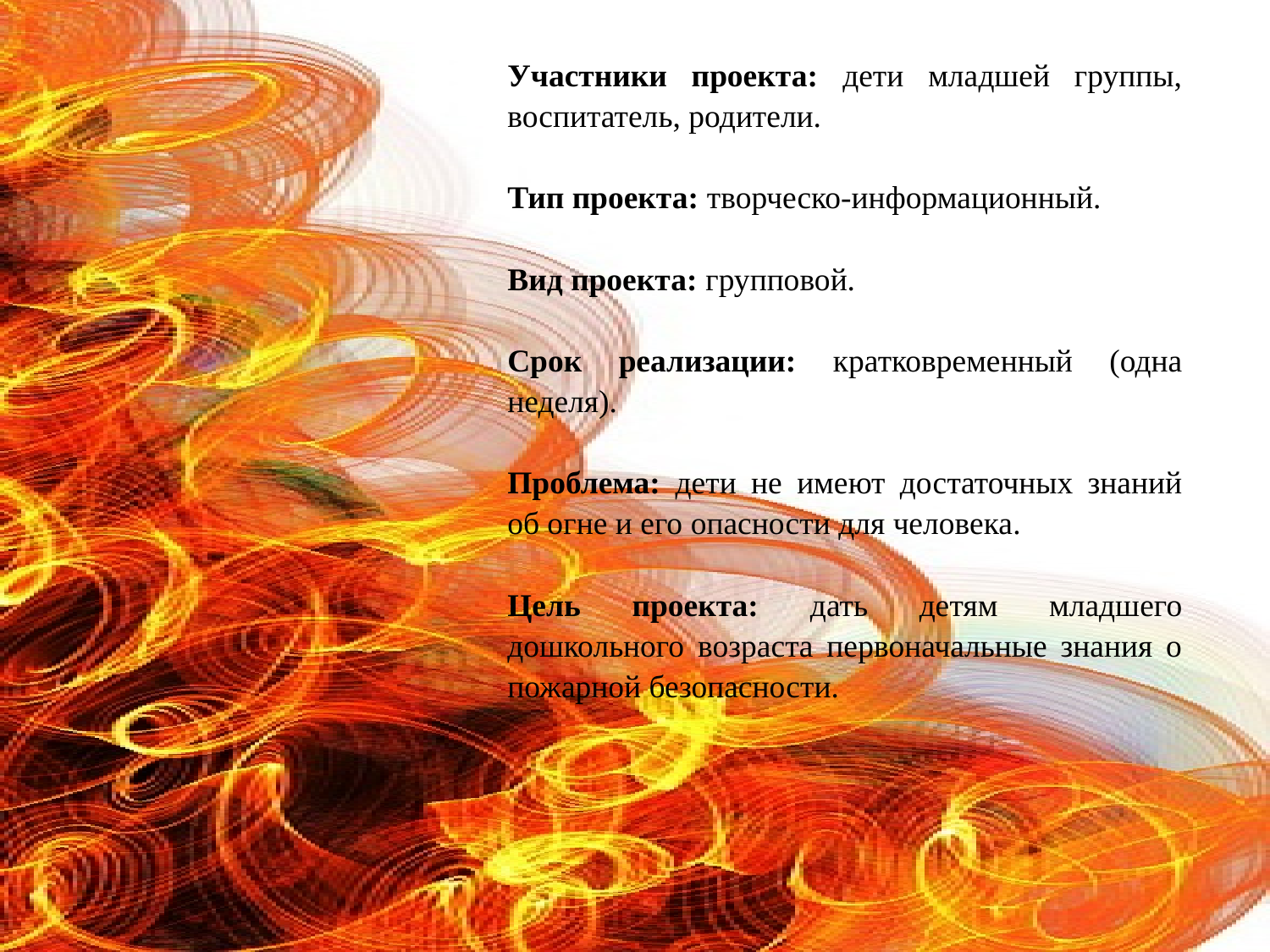

Участники проекта: дети младшей группы, воспитатель, родители.

Тип проекта: творческо-информационный.

Вид проекта: групповой.

Срок реализации: кратковременный (одна неделя).

Проблема: дети не имеют достаточных знаний об огне и его опасности для человека.

Цель проекта: дать детям младшего дошкольного возраста первоначальные знания о пожарной безопасности.